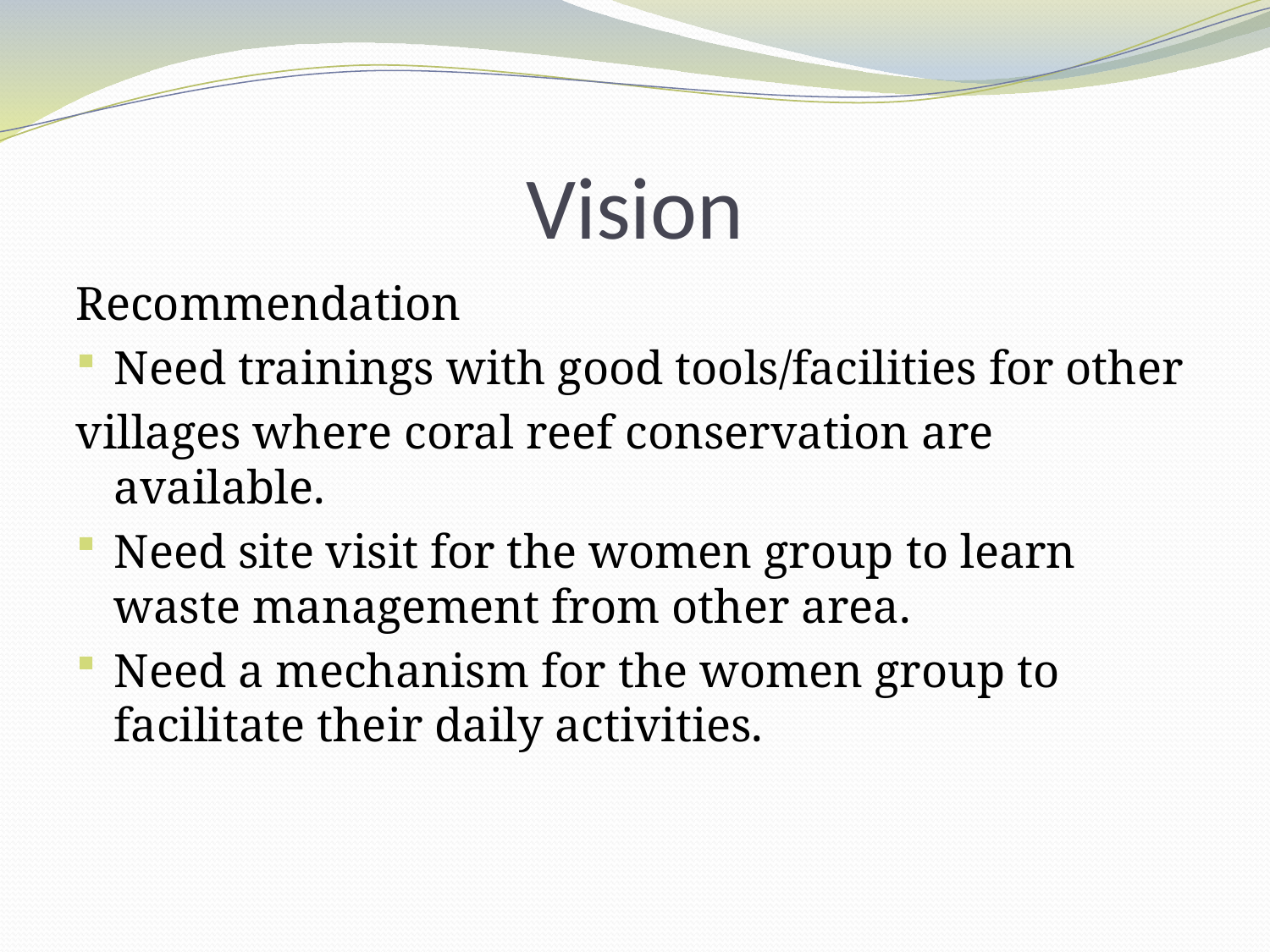

# Vision
Recommendation
Need trainings with good tools/facilities for other
villages where coral reef conservation are available.
Need site visit for the women group to learn waste management from other area.
Need a mechanism for the women group to facilitate their daily activities.